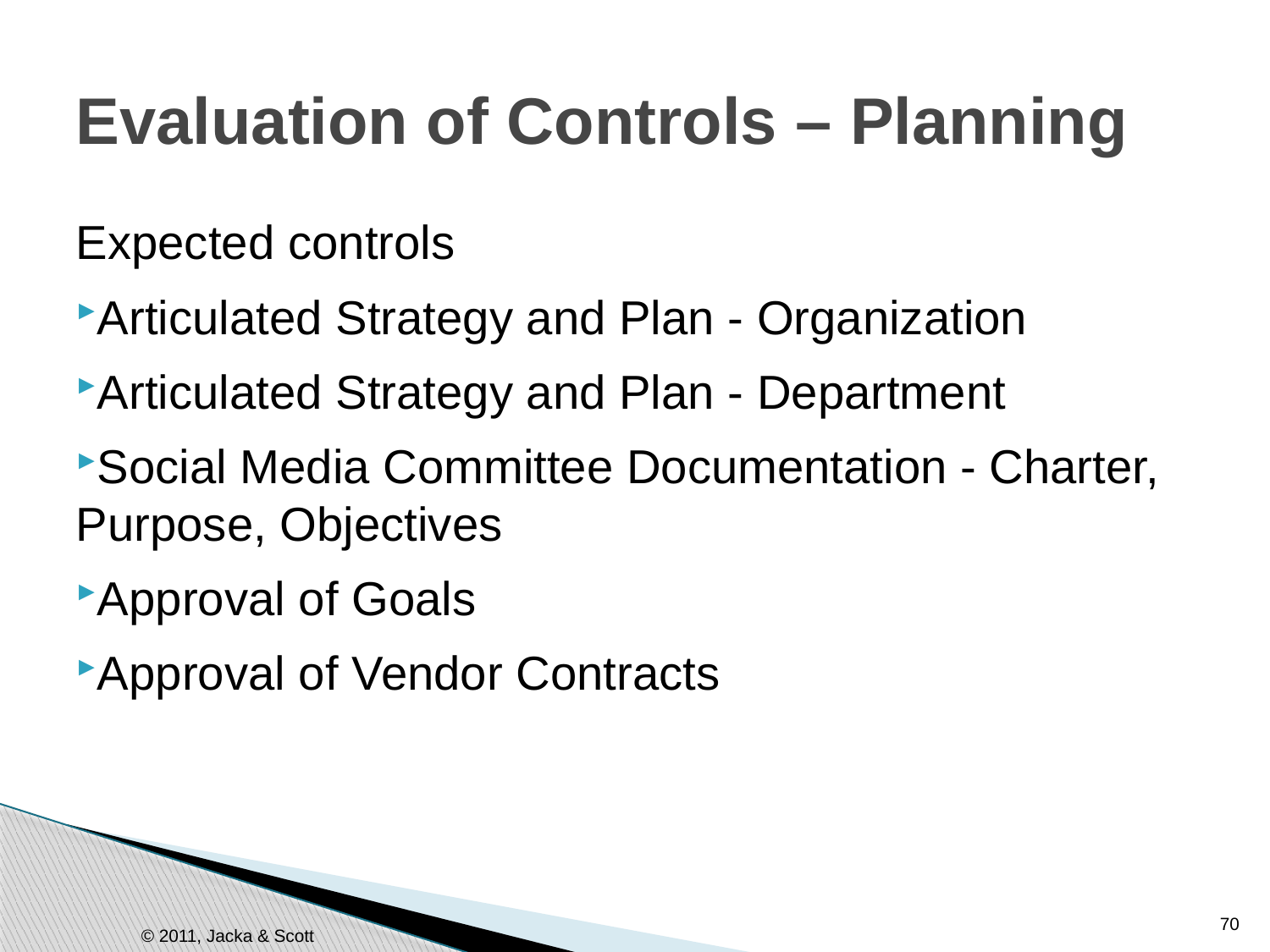

# Evaluation of Controls – Planning
Expected controls
Articulated Strategy and Plan - Organization
Articulated Strategy and Plan - Department
Social Media Committee Documentation - Charter, Purpose, Objectives
Approval of Goals
Approval of Vendor Contracts

70
© 2011, Jacka & Scott